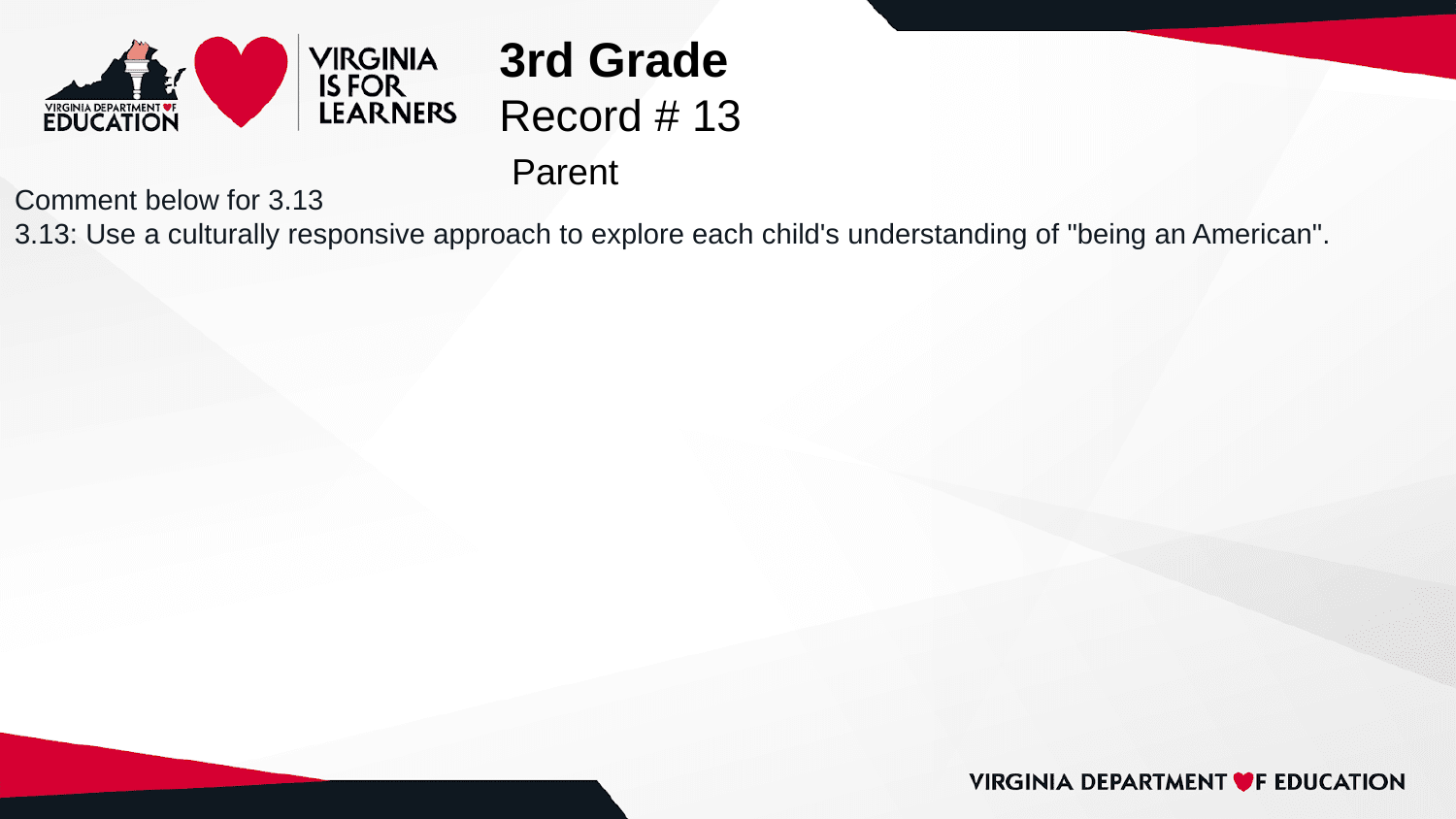

# 3rd Grade
Record # 13
 Parent
Comment below for 3.13
3.13: Use a culturally responsive approach to explore each child's understanding of "being an American".